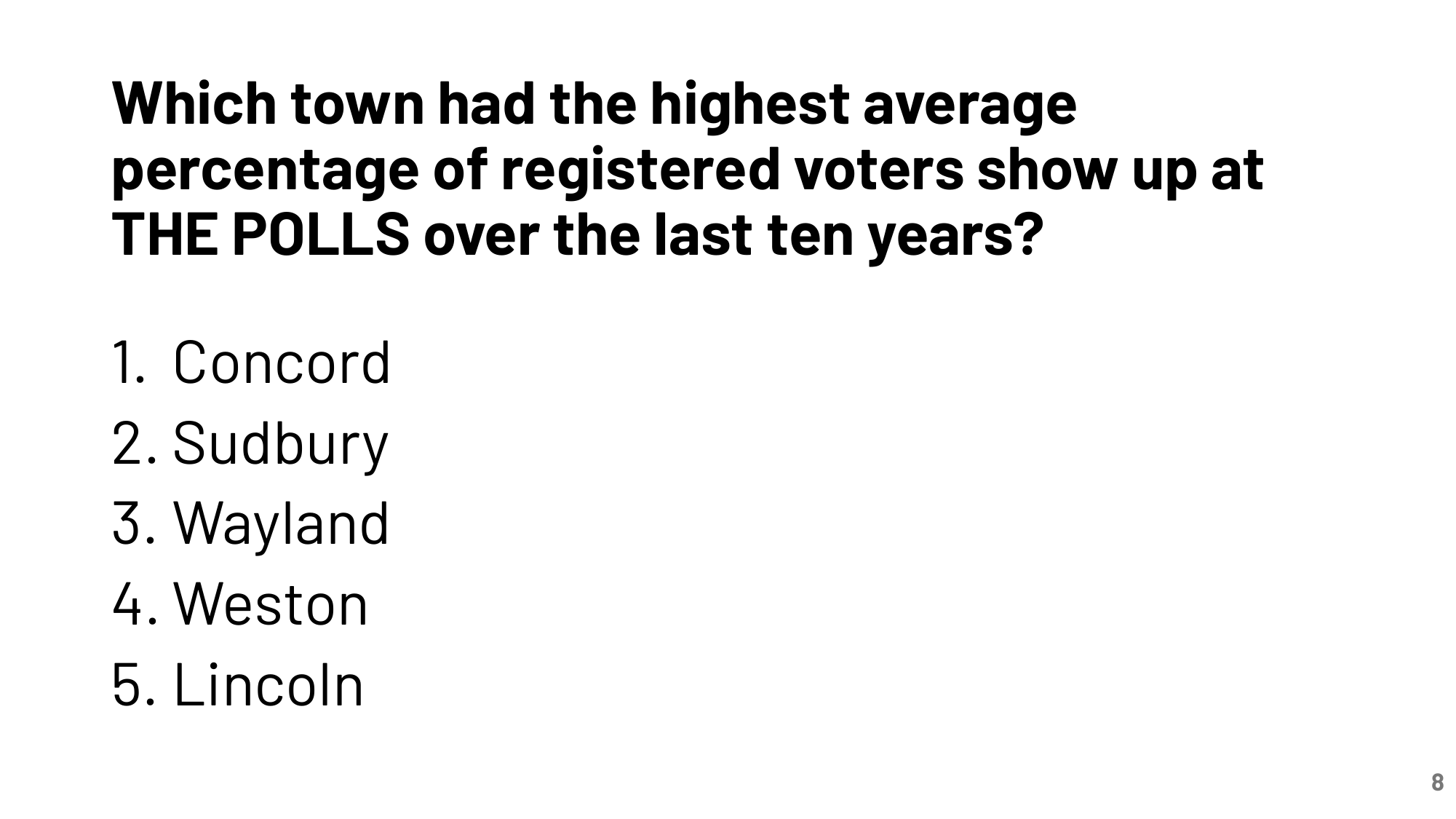

# Which town had the highest average percentage of registered voters show up at THE POLLS over the last ten years?

Concord
Sudbury
Wayland
Weston
Lincoln

8